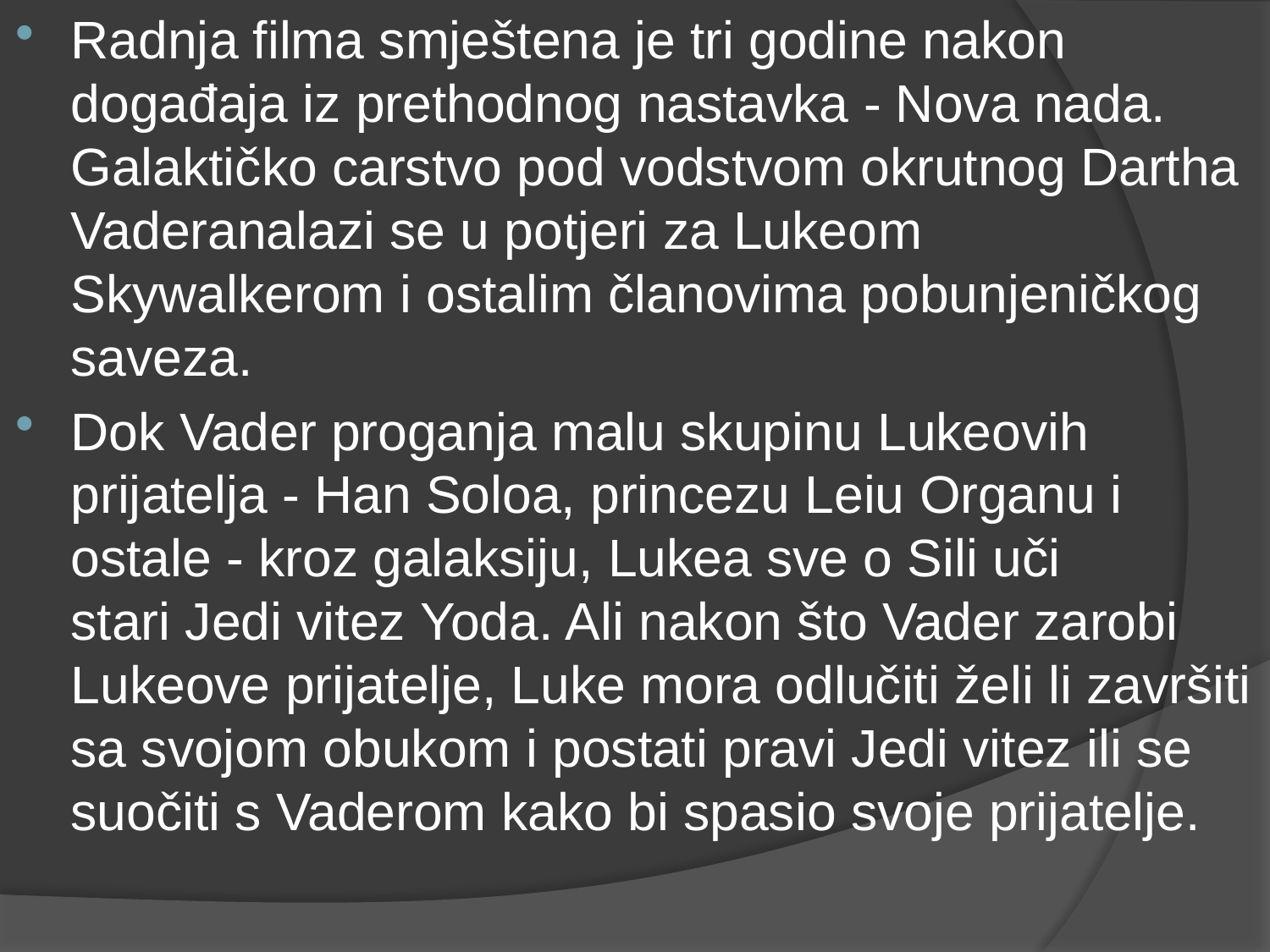

Radnja filma smještena je tri godine nakon događaja iz prethodnog nastavka - Nova nada. Galaktičko carstvo pod vodstvom okrutnog Dartha Vaderanalazi se u potjeri za Lukeom Skywalkerom i ostalim članovima pobunjeničkog saveza.
Dok Vader proganja malu skupinu Lukeovih prijatelja - Han Soloa, princezu Leiu Organu i ostale - kroz galaksiju, Lukea sve o Sili uči stari Jedi vitez Yoda. Ali nakon što Vader zarobi Lukeove prijatelje, Luke mora odlučiti želi li završiti sa svojom obukom i postati pravi Jedi vitez ili se suočiti s Vaderom kako bi spasio svoje prijatelje.